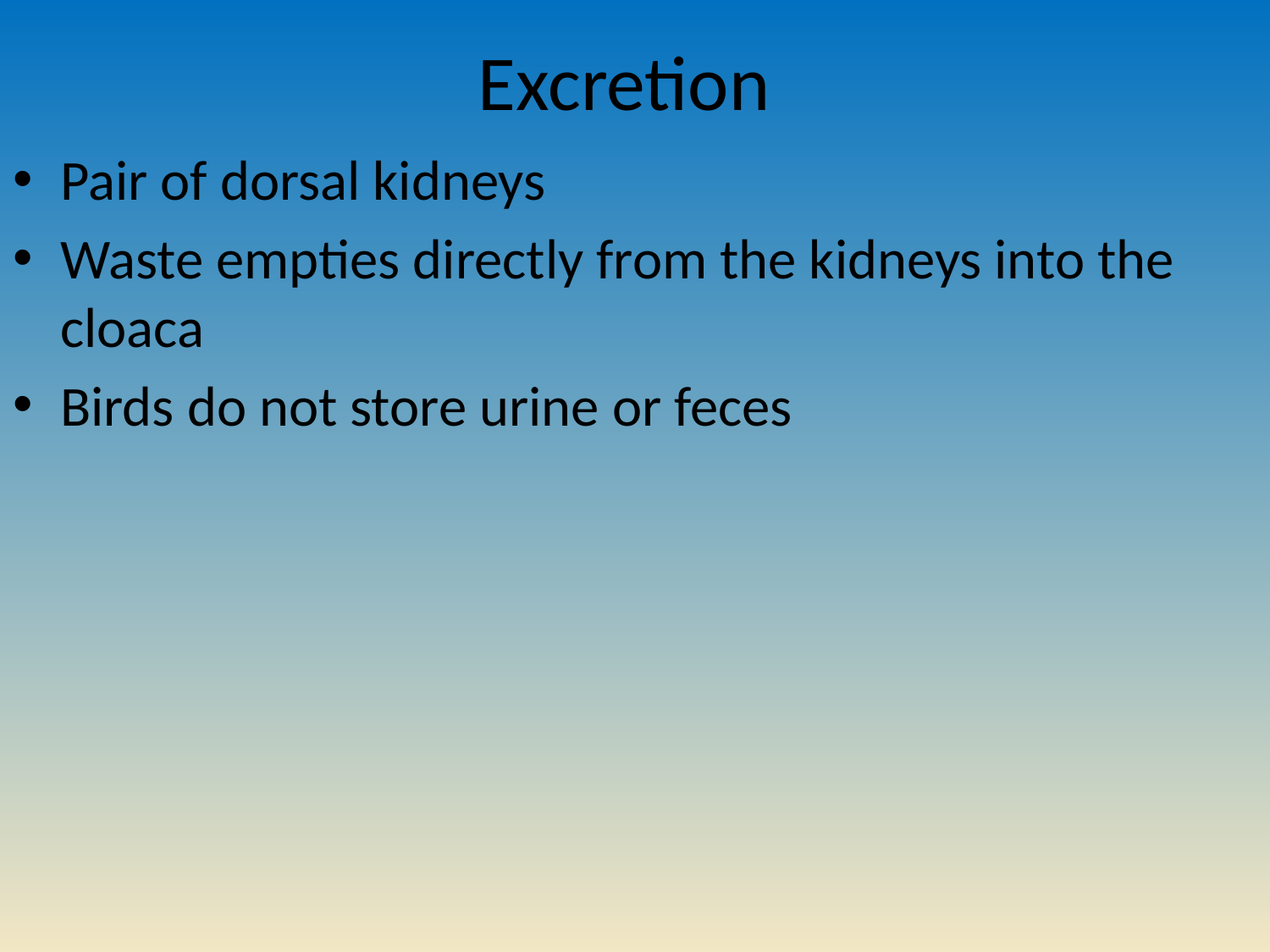

# Excretion
Pair of dorsal kidneys
Waste empties directly from the kidneys into the cloaca
Birds do not store urine or feces